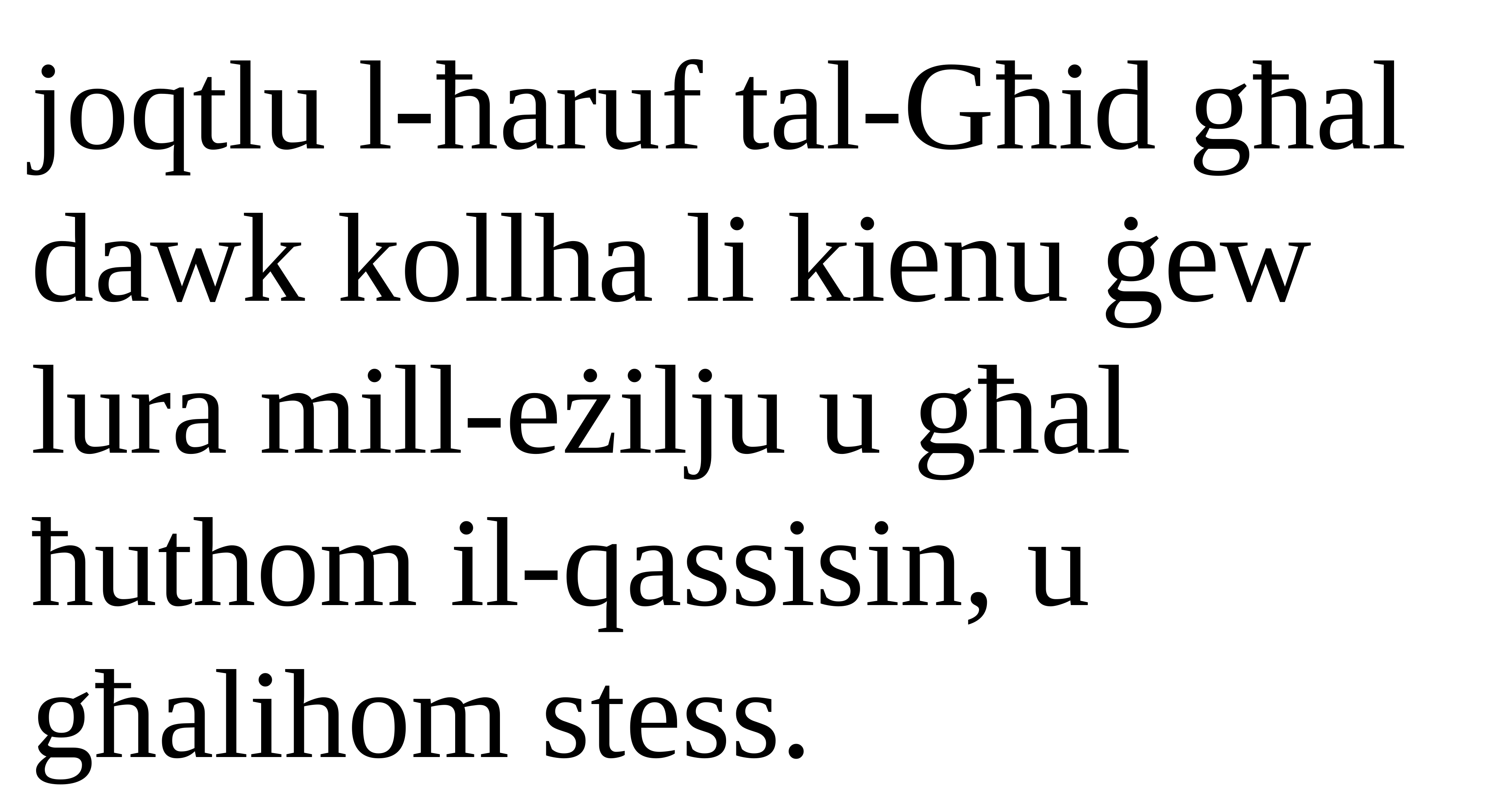

joqtlu l-ħaruf tal-Għid għal dawk kollha li kienu ġew lura mill-eżilju u għal ħuthom il-qassisin, u għalihom stess.